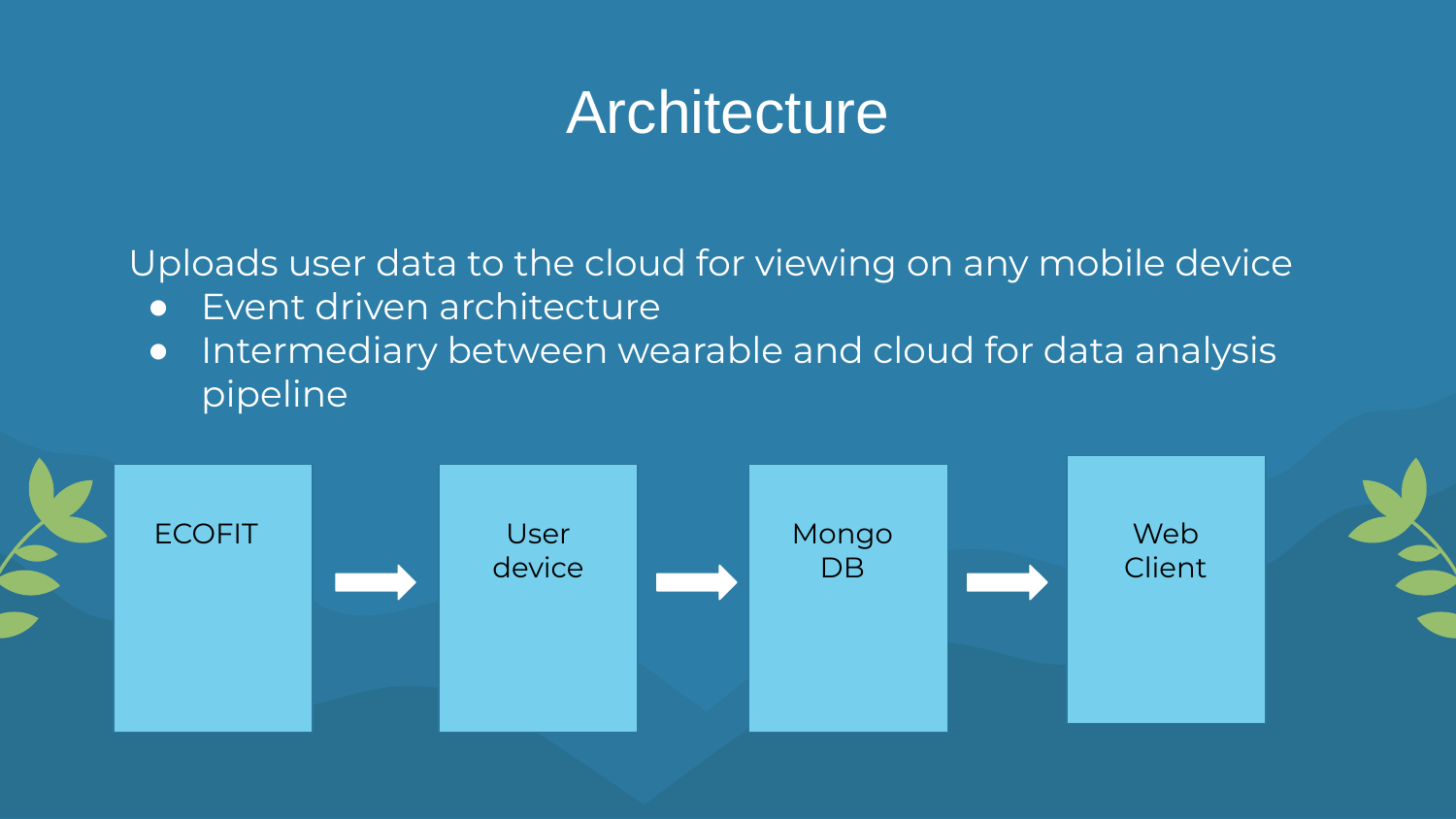

# Architecture

Uploads user data to the cloud for viewing on any mobile device
Event driven architecture
Intermediary between wearable and cloud for data analysis pipeline

ECOFIT
User device
Mongo DB
Web Client